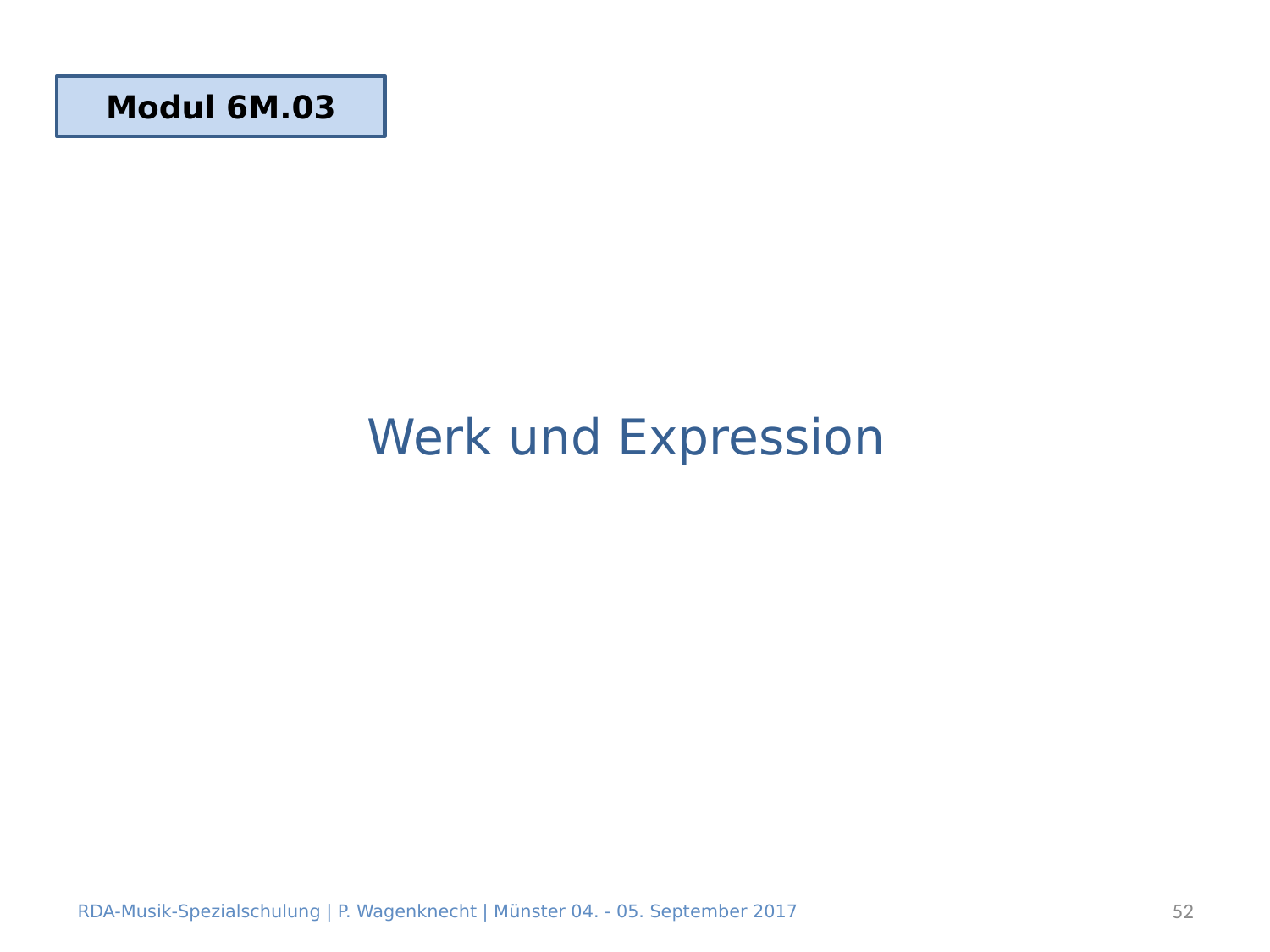

Modul 6M.03
# Werk und Expression
RDA-Musik-Spezialschulung | P. Wagenknecht | Münster 04. - 05. September 2017
52